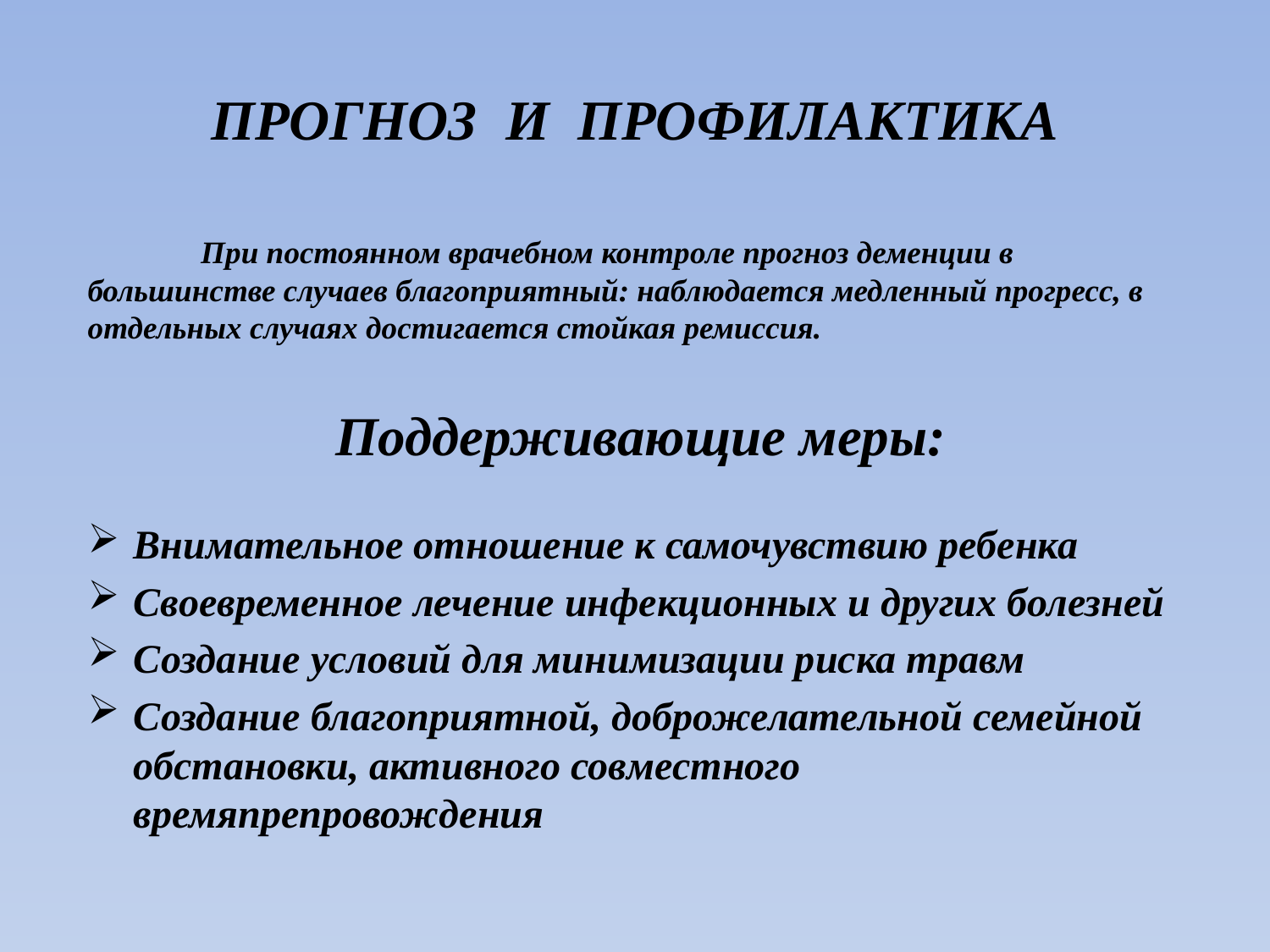

# ПРОГНОЗ  И  ПРОФИЛАКТИКА
	При постоянном врачебном контроле прогноз деменции в большинстве случаев благоприятный: наблюдается медленный прогресс, в отдельных случаях достигается стойкая ремиссия.

Поддерживающие меры:

Внимательное отношение к самочувствию ребенка
Своевременное лечение инфекционных и других болезней
Создание условий для минимизации риска травм
Создание благоприятной, доброжелательной семейной обстановки, активного совместного времяпрепровождения